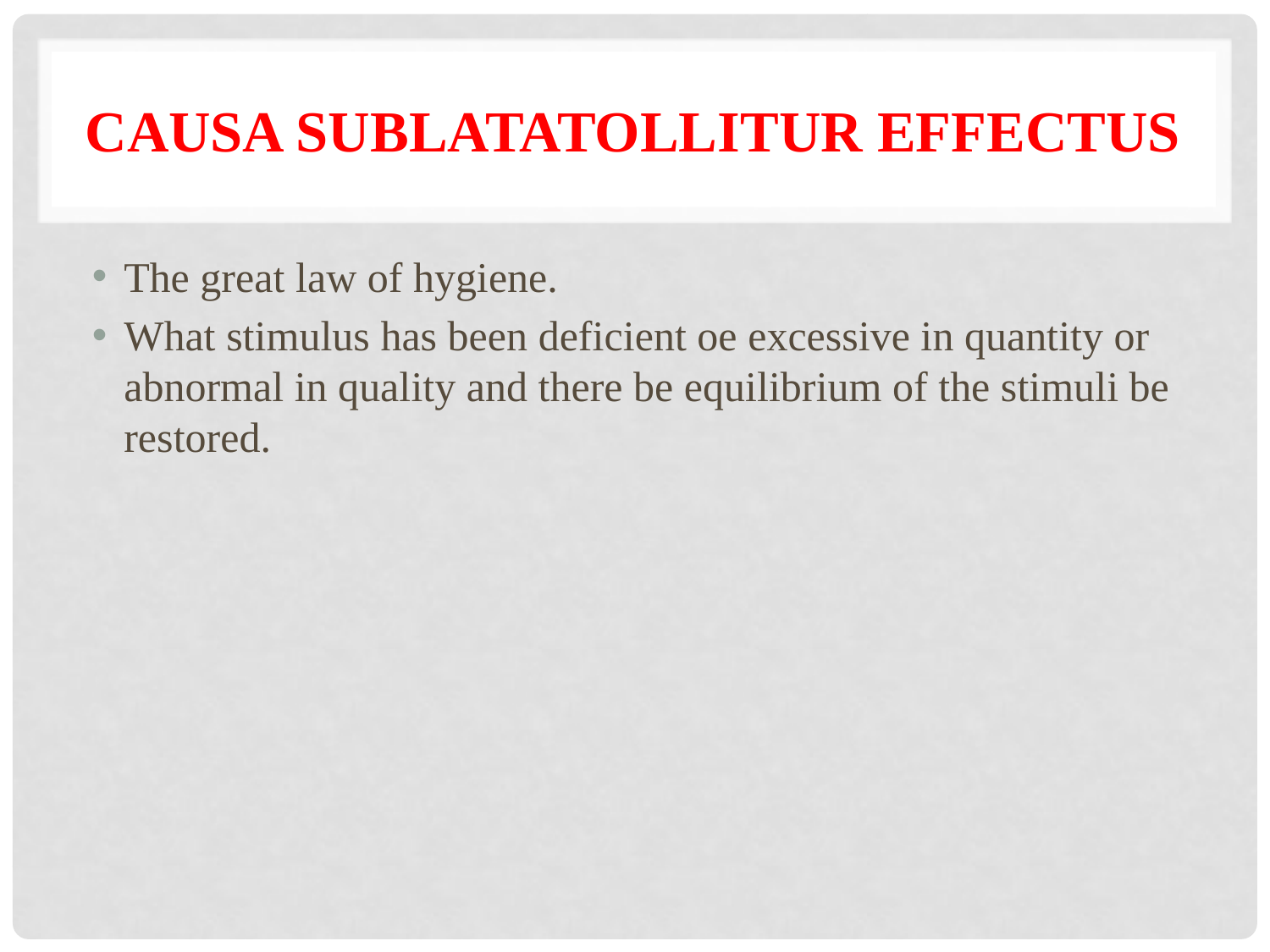

# CAUSA SUBLATATOLLITUR EFFECTUS
The great law of hygiene.
What stimulus has been deficient oe excessive in quantity or abnormal in quality and there be equilibrium of the stimuli be restored.